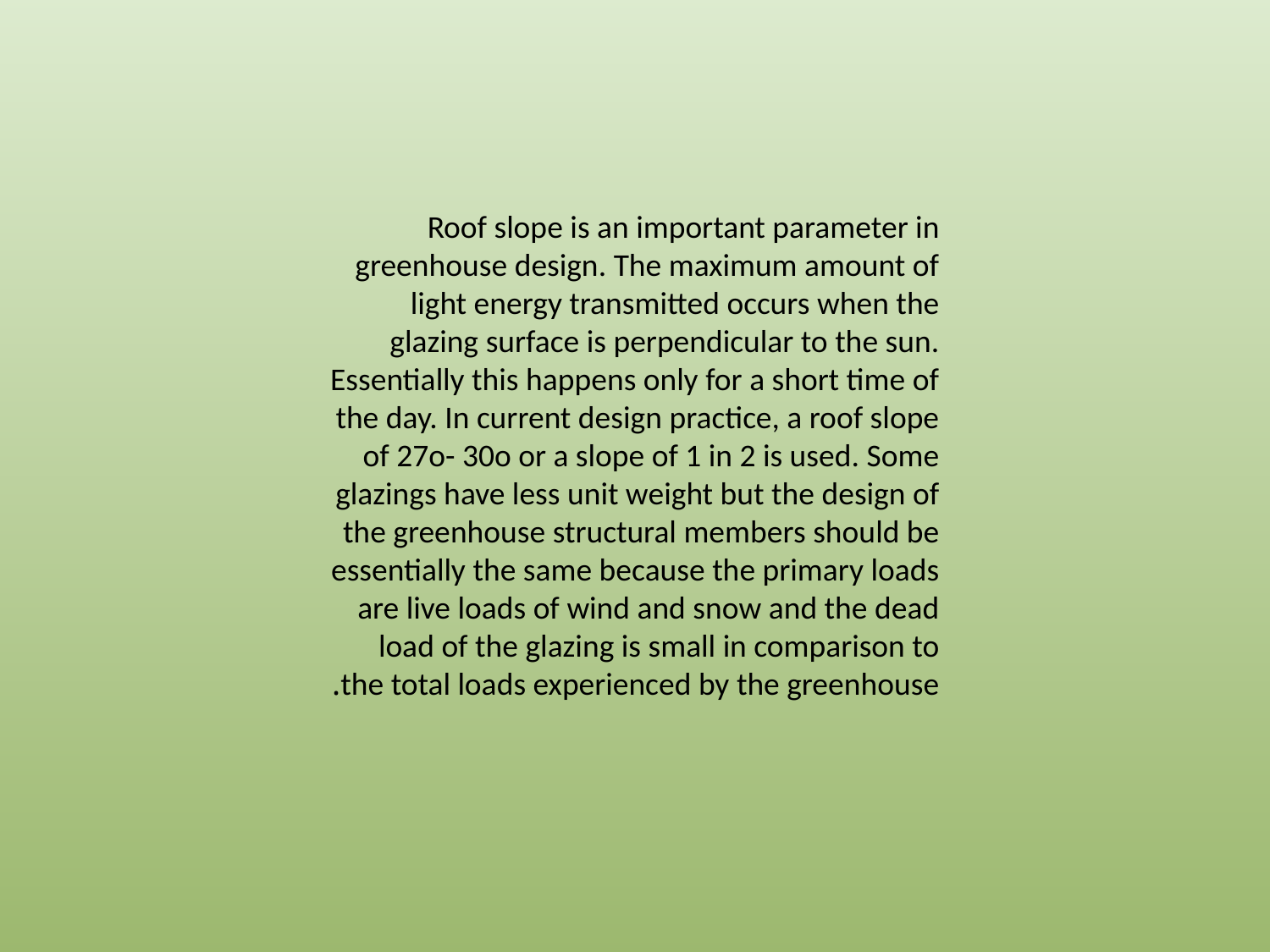

#
Roof slope is an important parameter in greenhouse design. The maximum amount of light energy transmitted occurs when the glazing surface is perpendicular to the sun. Essentially this happens only for a short time of the day. In current design practice, a roof slope of 27o- 30o or a slope of 1 in 2 is used. Some glazings have less unit weight but the design of the greenhouse structural members should be essentially the same because the primary loads are live loads of wind and snow and the dead load of the glazing is small in comparison to the total loads experienced by the greenhouse.